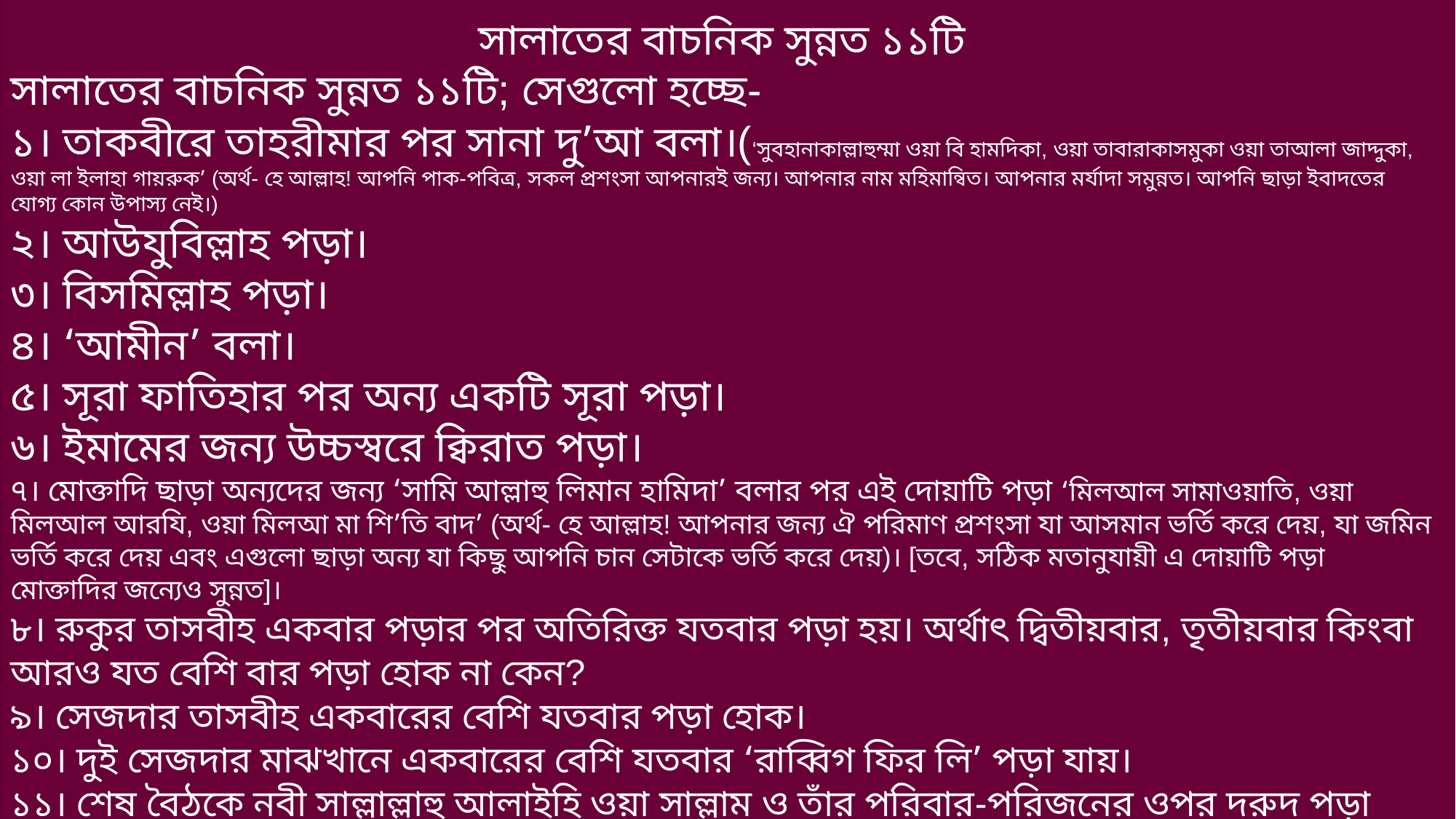

সালাতের বাচনিক সুন্নত ১১টি
সালাতের বাচনিক সুন্নত ১১টি; সেগুলো হচ্ছে-
১। তাকবীরে তাহরীমার পর সানা দু’আ বলা।(‘সুবহানাকাল্লাহুম্মা ওয়া বি হামদিকা, ওয়া তাবারাকাসমুকা ওয়া তাআলা জাদ্দুকা, ওয়া লা ইলাহা গায়রুক’ (অর্থ- হে আল্লাহ! আপনি পাক-পবিত্র, সকল প্রশংসা আপনারই জন্য। আপনার নাম মহিমান্বিত। আপনার মর্যাদা সমুন্নত। আপনি ছাড়া ইবাদতের যোগ্য কোন উপাস্য নেই।)
২। আউযুবিল্লাহ পড়া।
৩। বিসমিল্লাহ পড়া।
৪। ‘আমীন’ বলা।
৫। সূরা ফাতিহার পর অন্য একটি সূরা পড়া।
৬। ইমামের জন্য উচ্চস্বরে ক্বিরাত পড়া।
৭। মোক্তাদি ছাড়া অন্যদের জন্য ‘সামি আল্লাহু লিমান হামিদা’ বলার পর এই দোয়াটি পড়া ‘মিলআল সামাওয়াতি, ওয়া মিলআল আরযি, ওয়া মিলআ মা শি’তি বাদ’ (অর্থ- হে আল্লাহ! আপনার জন্য ঐ পরিমাণ প্রশংসা যা আসমান ভর্তি করে দেয়, যা জমিন ভর্তি করে দেয় এবং এগুলো ছাড়া অন্য যা কিছু আপনি চান সেটাকে ভর্তি করে দেয়)। [তবে, সঠিক মতানুযায়ী এ দোয়াটি পড়া মোক্তাদির জন্যেও সুন্নত]।
৮। রুকুর তাসবীহ একবার পড়ার পর অতিরিক্ত যতবার পড়া হয়। অর্থাৎ দ্বিতীয়বার, তৃতীয়বার কিংবা আরও যত বেশি বার পড়া হোক না কেন?
৯। সেজদার তাসবীহ একবারের বেশি যতবার পড়া হোক।
১০। দুই সেজদার মাঝখানে একবারের বেশি যতবার ‘রাব্বিগ ফির লি’ পড়া যায়।
১১। শেষ বৈঠকে নবী সাল্লাল্লাহু আলাইহি ওয়া সাল্লাম ও তাঁর পরিবার-পরিজনের ওপর দরুদ পড়া এবং এরপর দোয়া করা।